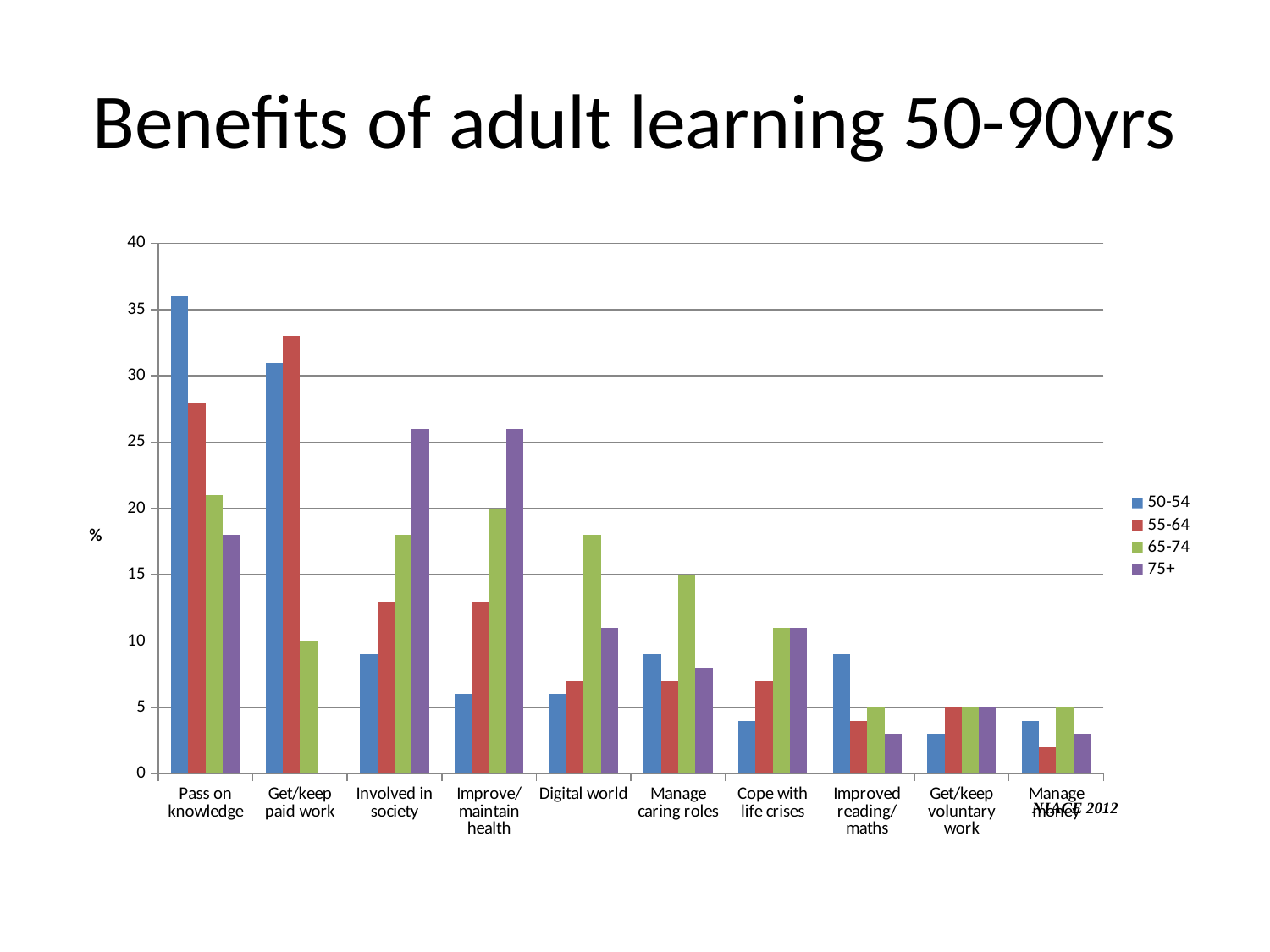

# Benefits of adult learning 50-90yrs

### Chart

| Category | 50-54 | 55-64 | 65-74 | 75+ |
|---|---|---|---|---|
| Pass on knowledge | 36.0 | 28.0 | 21.0 | 18.0 |
| Get/keep paid work | 31.0 | 33.0 | 10.0 | 0.0 |
| Involved in society | 9.0 | 13.0 | 18.0 | 26.0 |
| Improve/maintain health | 6.0 | 13.0 | 20.0 | 26.0 |
| Digital world | 6.0 | 7.0 | 18.0 | 11.0 |
| Manage caring roles | 9.0 | 7.0 | 15.0 | 8.0 |
| Cope with life crises | 4.0 | 7.0 | 11.0 | 11.0 |
| Improved reading/maths | 9.0 | 4.0 | 5.0 | 3.0 |
| Get/keep voluntary work | 3.0 | 5.0 | 5.0 | 5.0 |
| Manage money | 4.0 | 2.0 | 5.0 | 3.0 |